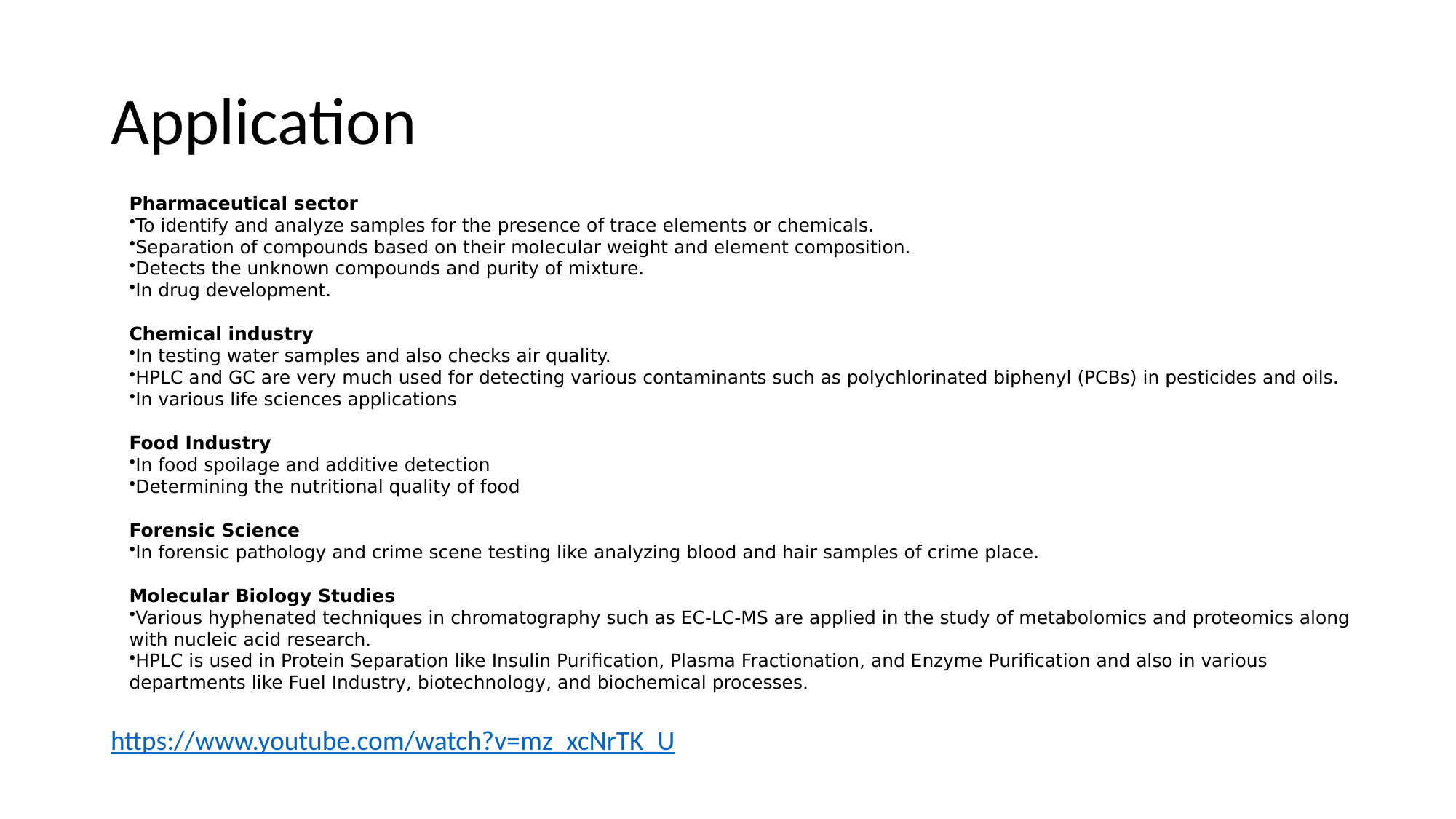

# Application
Pharmaceutical sector
To identify and analyze samples for the presence of trace elements or chemicals.
Separation of compounds based on their molecular weight and element composition.
Detects the unknown compounds and purity of mixture.
In drug development.

Chemical industry
In testing water samples and also checks air quality.
HPLC and GC are very much used for detecting various contaminants such as polychlorinated biphenyl (PCBs) in pesticides and oils.
In various life sciences applications

Food Industry
In food spoilage and additive detection
Determining the nutritional quality of food

Forensic Science
In forensic pathology and crime scene testing like analyzing blood and hair samples of crime place.

Molecular Biology Studies
Various hyphenated techniques in chromatography such as EC-LC-MS are applied in the study of metabolomics and proteomics along with nucleic acid research.
HPLC is used in Protein Separation like Insulin Purification, Plasma Fractionation, and Enzyme Purification and also in various departments like Fuel Industry, biotechnology, and biochemical processes.

https://www.youtube.com/watch?v=mz_xcNrTK_U